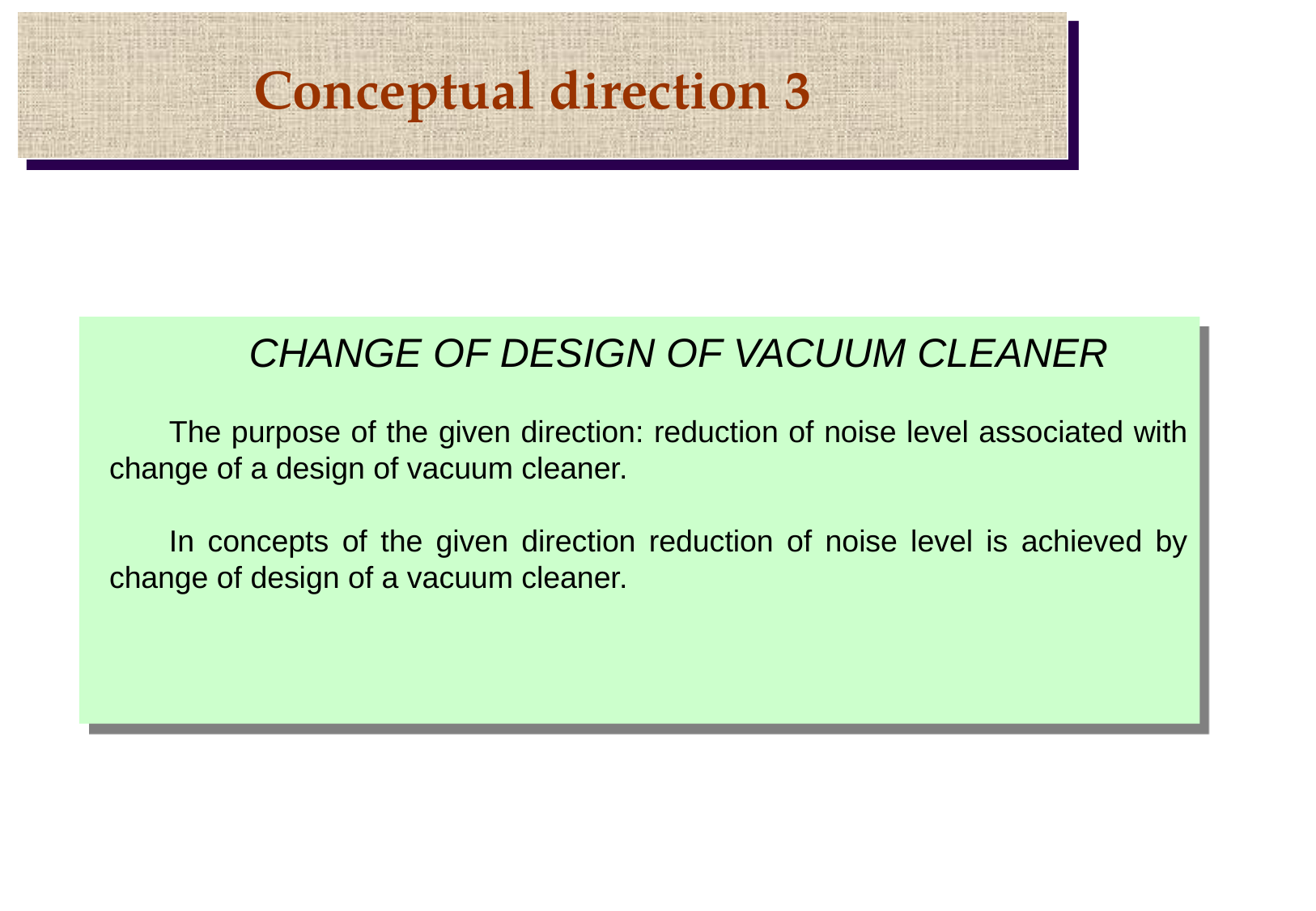

Conceptual direction 3
CHANGE OF DESIGN OF VACUUM CLEANER

The purpose of the given direction: reduction of noise level associated with change of a design of vacuum cleaner.

In concepts of the given direction reduction of noise level is achieved by change of design of a vacuum cleaner.